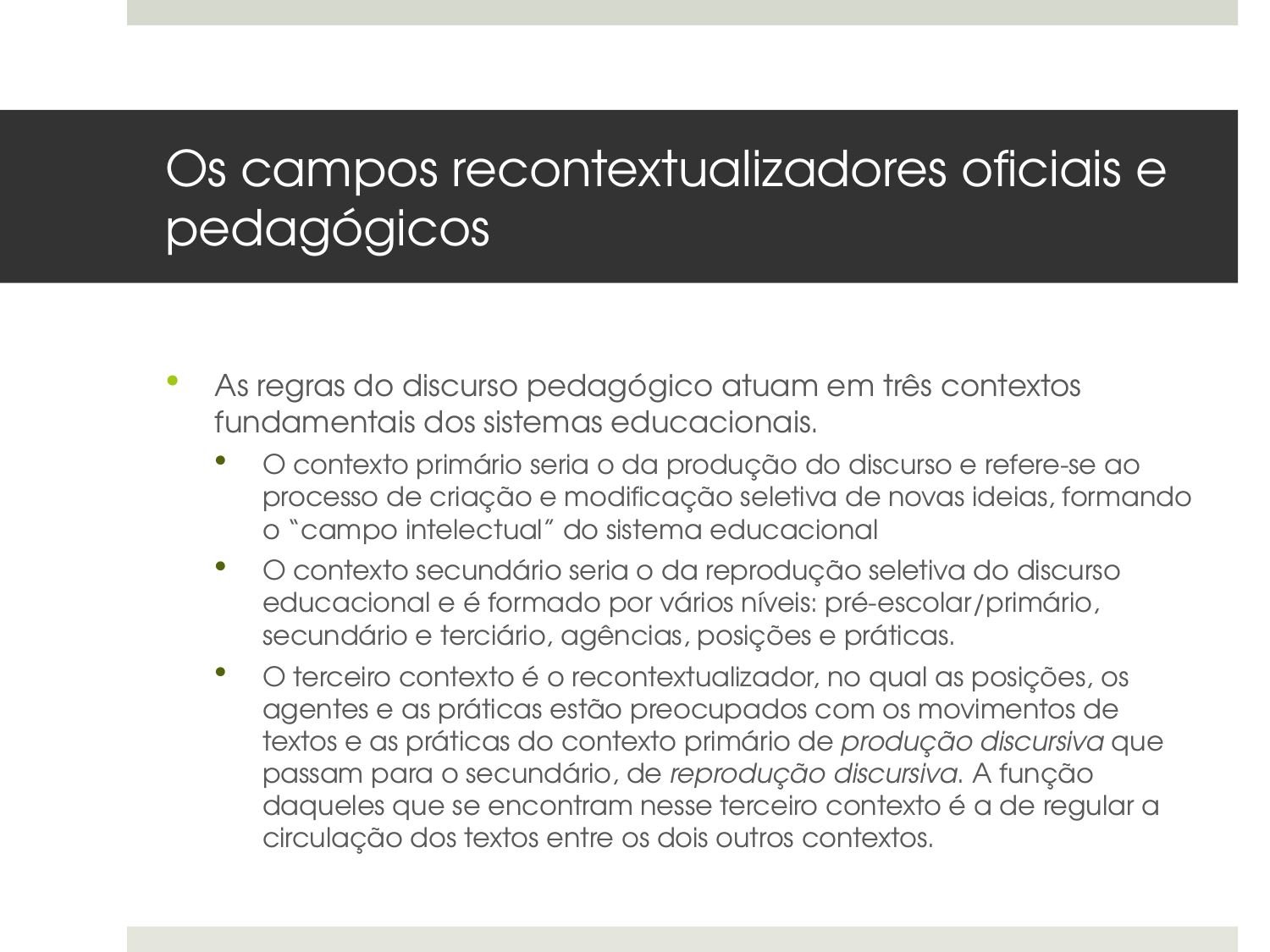

# Os campos recontextualizadores oficiais e pedagógicos
As regras do discurso pedagógico atuam em três contextos fundamentais dos sistemas educacionais.
O contexto primário seria o da produção do discurso e refere-se ao processo de criação e modificação seletiva de novas ideias, formando o “campo intelectual” do sistema educacional
O contexto secundário seria o da reprodução seletiva do discurso educacional e é formado por vários níveis: pré-escolar/primário, secundário e terciário, agências, posições e práticas.
O terceiro contexto é o recontextualizador, no qual as posições, os agentes e as práticas estão preocupados com os movimentos de textos e as práticas do contexto primário de produção discursiva que passam para o secundário, de reprodução discursiva. A função daqueles que se encontram nesse terceiro contexto é a de regular a circulação dos textos entre os dois outros contextos.